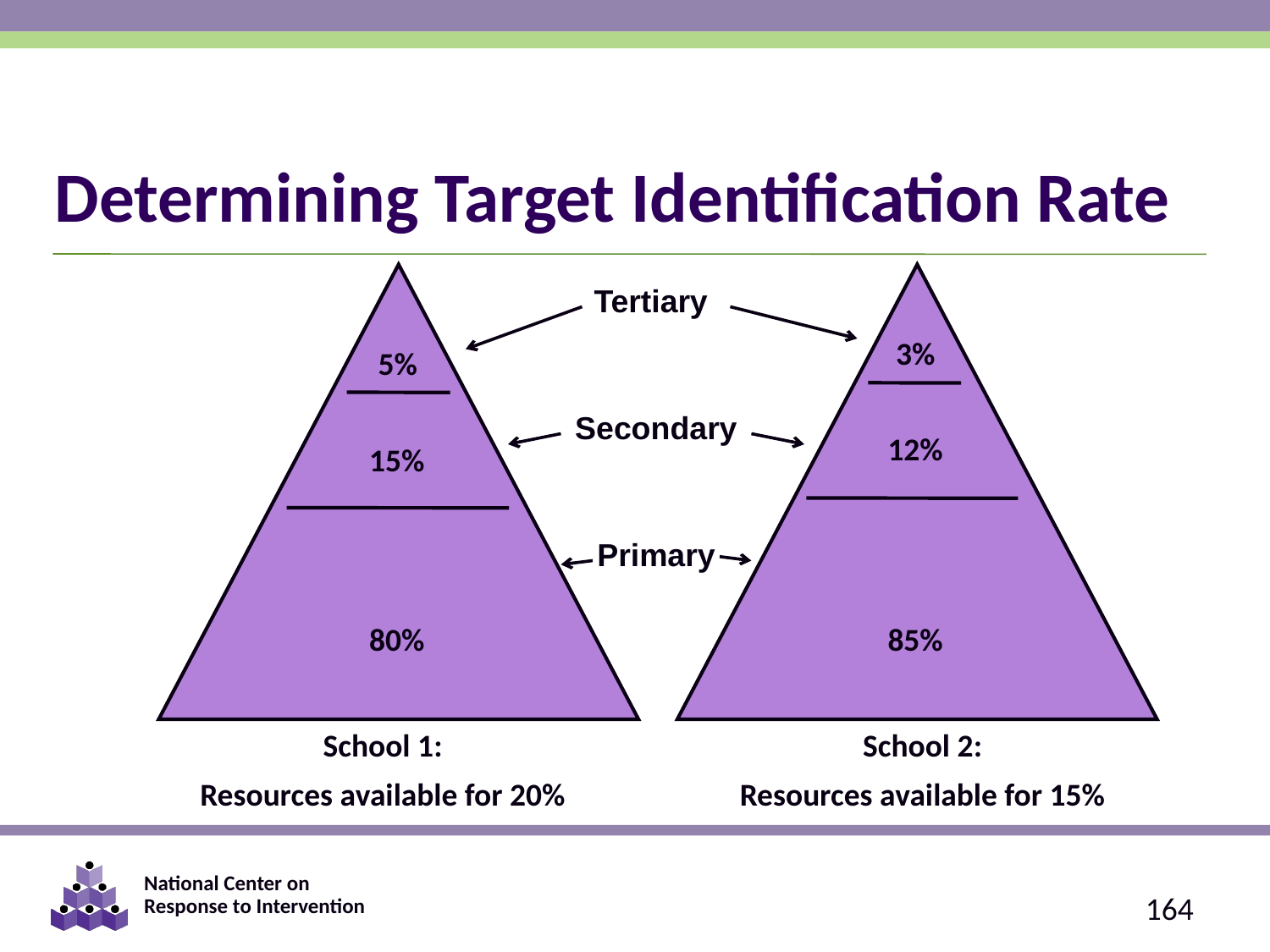

# Determining Target Identification Rate

Tertiary
3%
5%
Secondary
12%
15%
Primary
80%
85%
School 1:
Resources available for 20%
School 2:
Resources available for 15%
164